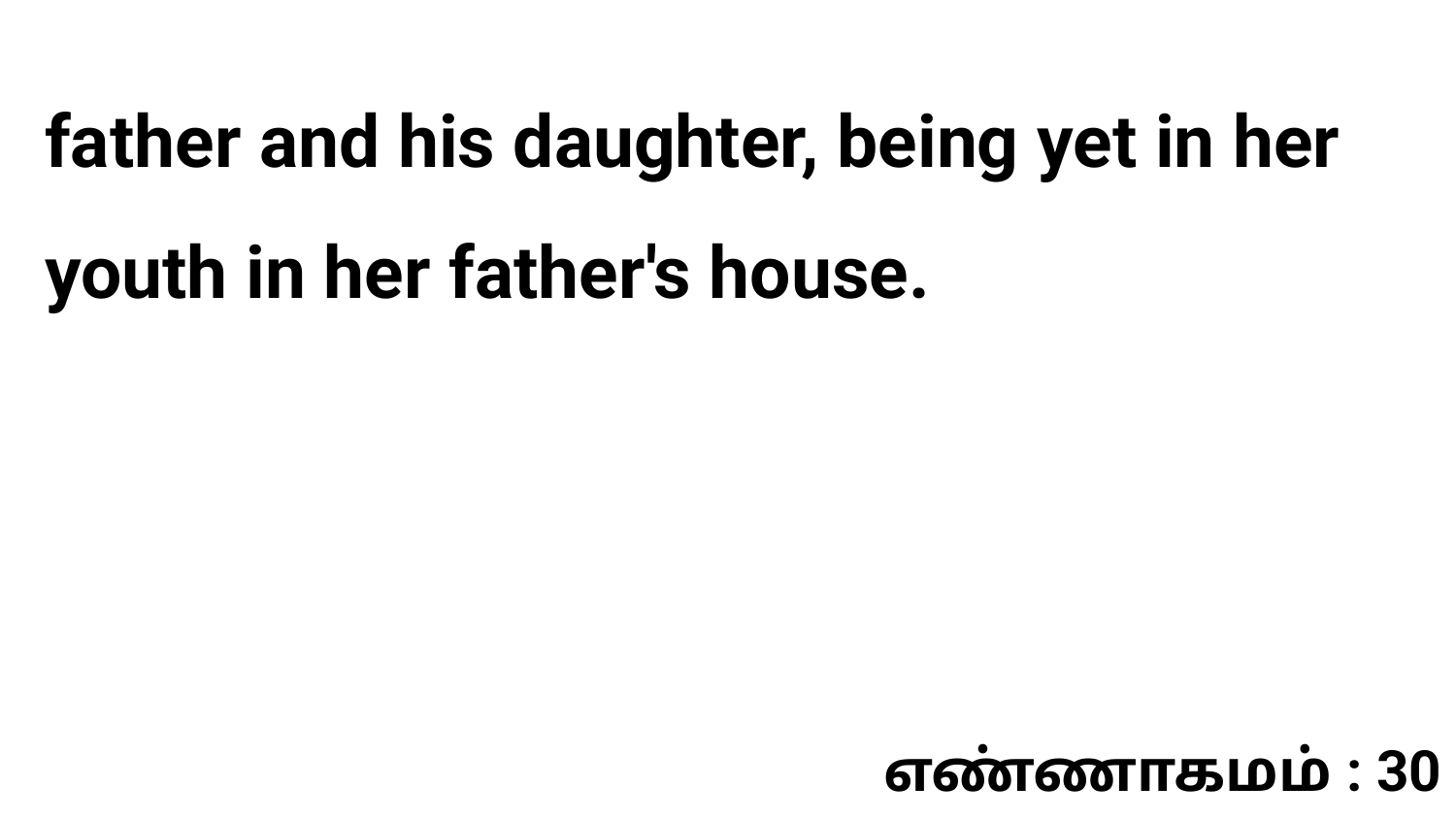

father and his daughter, being yet in her youth in her father's house.
எண்ணாகமம் : 30